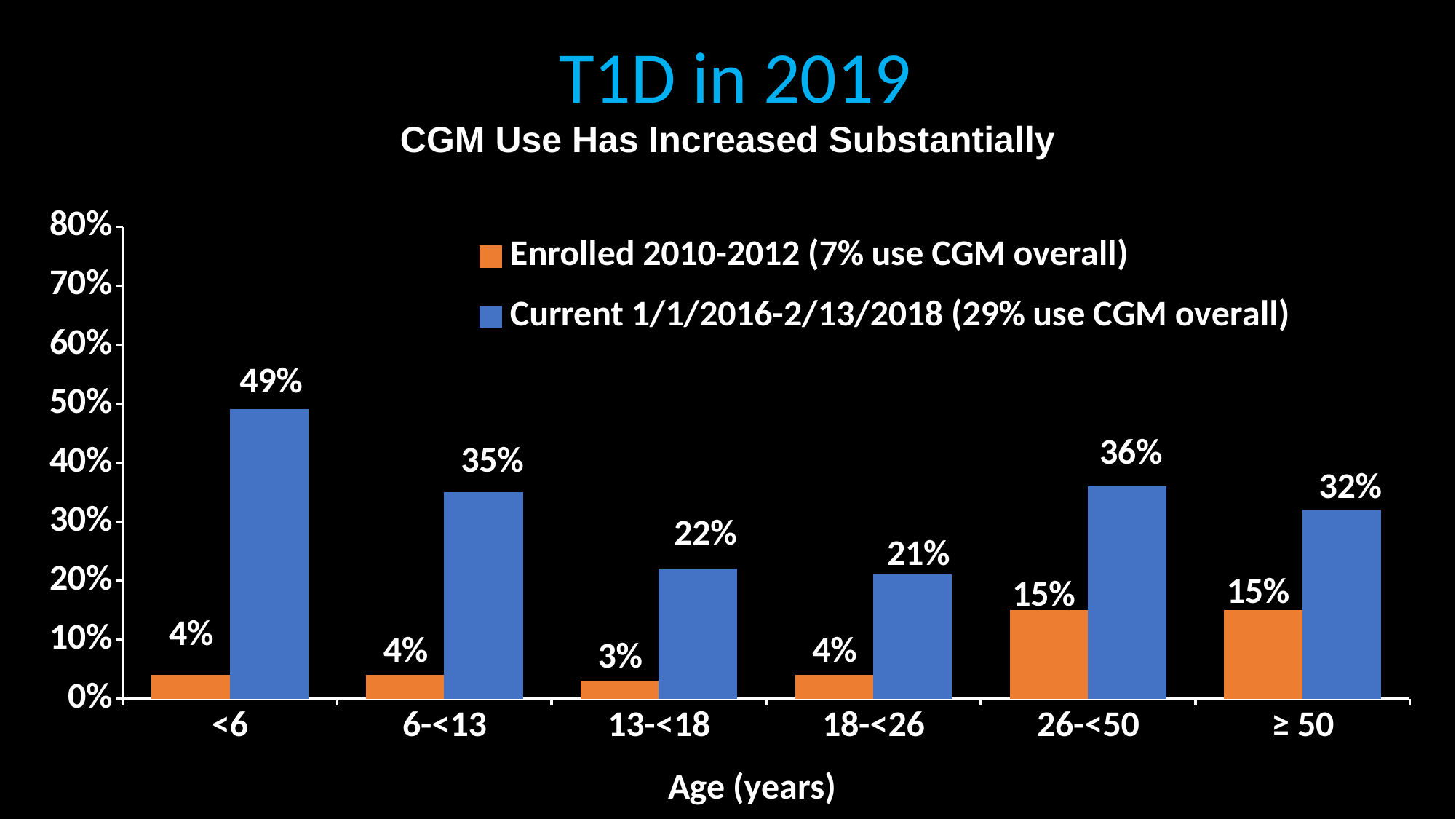

# T1D in 2019
CGM Use Has Increased Substantially

### Chart

| Category | Enrolled 2010-2012 (7% use CGM overall) | Current 1/1/2016-2/13/2018 (29% use CGM overall) |
|---|---|---|
| <6 | 0.04 | 0.49 |
| 6-<13 | 0.04 | 0.35 |
| 13-<18 | 0.03 | 0.22 |
| 18-<26 | 0.04 | 0.21 |
| 26-<50 | 0.15 | 0.36 |
| ≥ 50 | 0.15 | 0.32 |